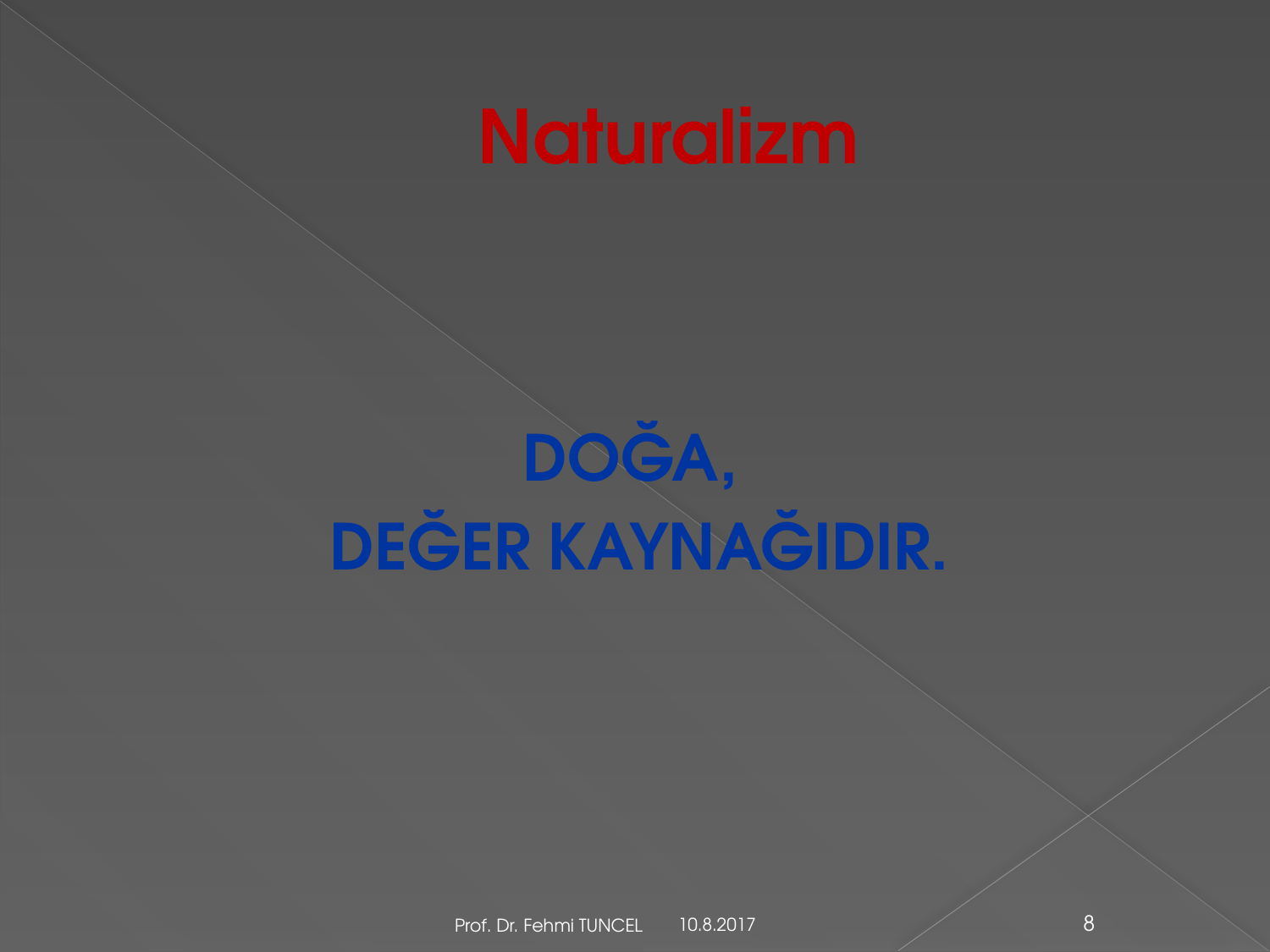

# Naturalizm

DOĞA,
DEĞER KAYNAĞIDIR.
10.8.2017
Prof. Dr. Fehmi TUNCEL
8